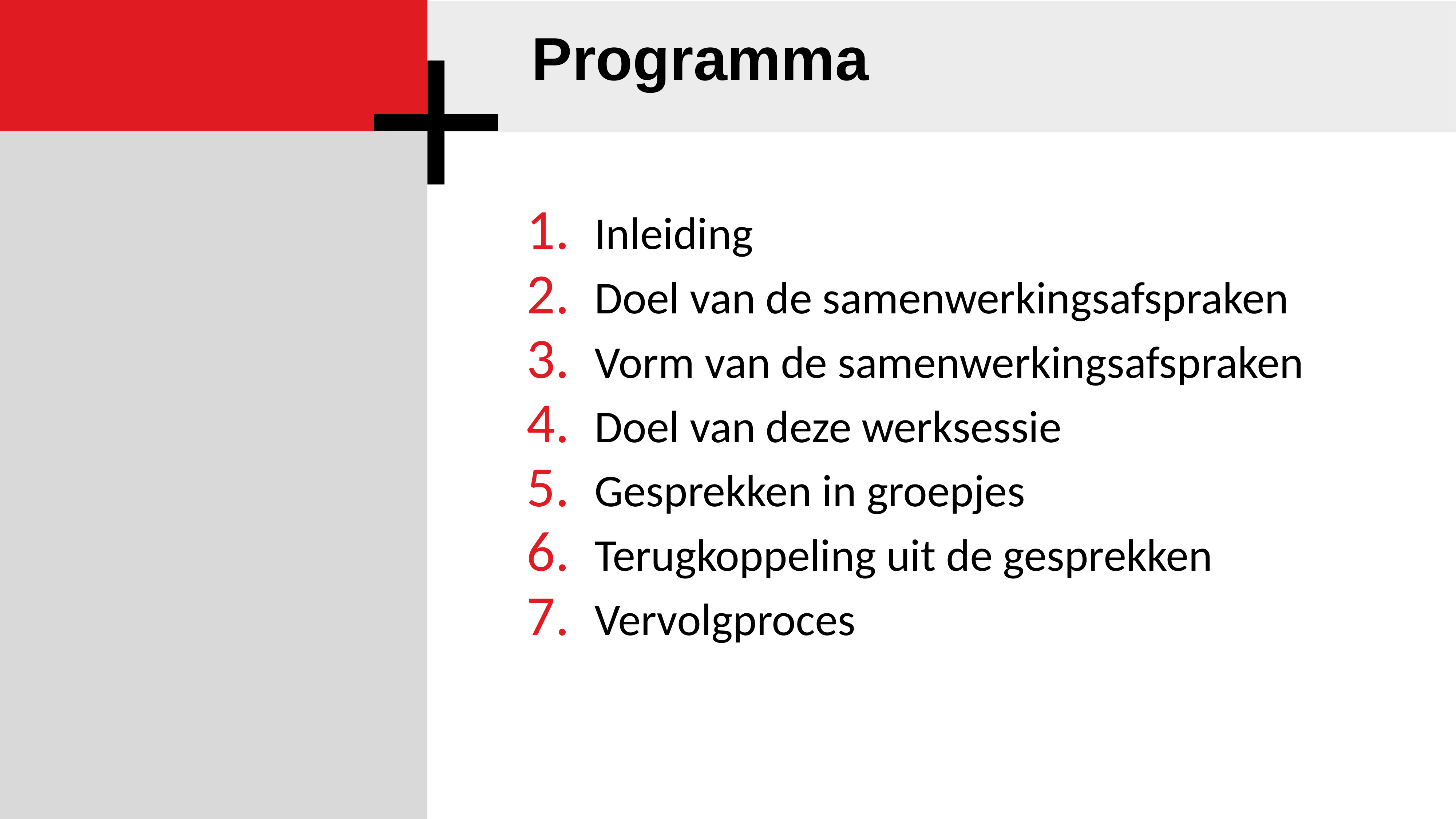

Programma
Inleiding
Doel van de samenwerkingsafspraken
Vorm van de samenwerkingsafspraken
Doel van deze werksessie
Gesprekken in groepjes
Terugkoppeling uit de gesprekken
Vervolgproces